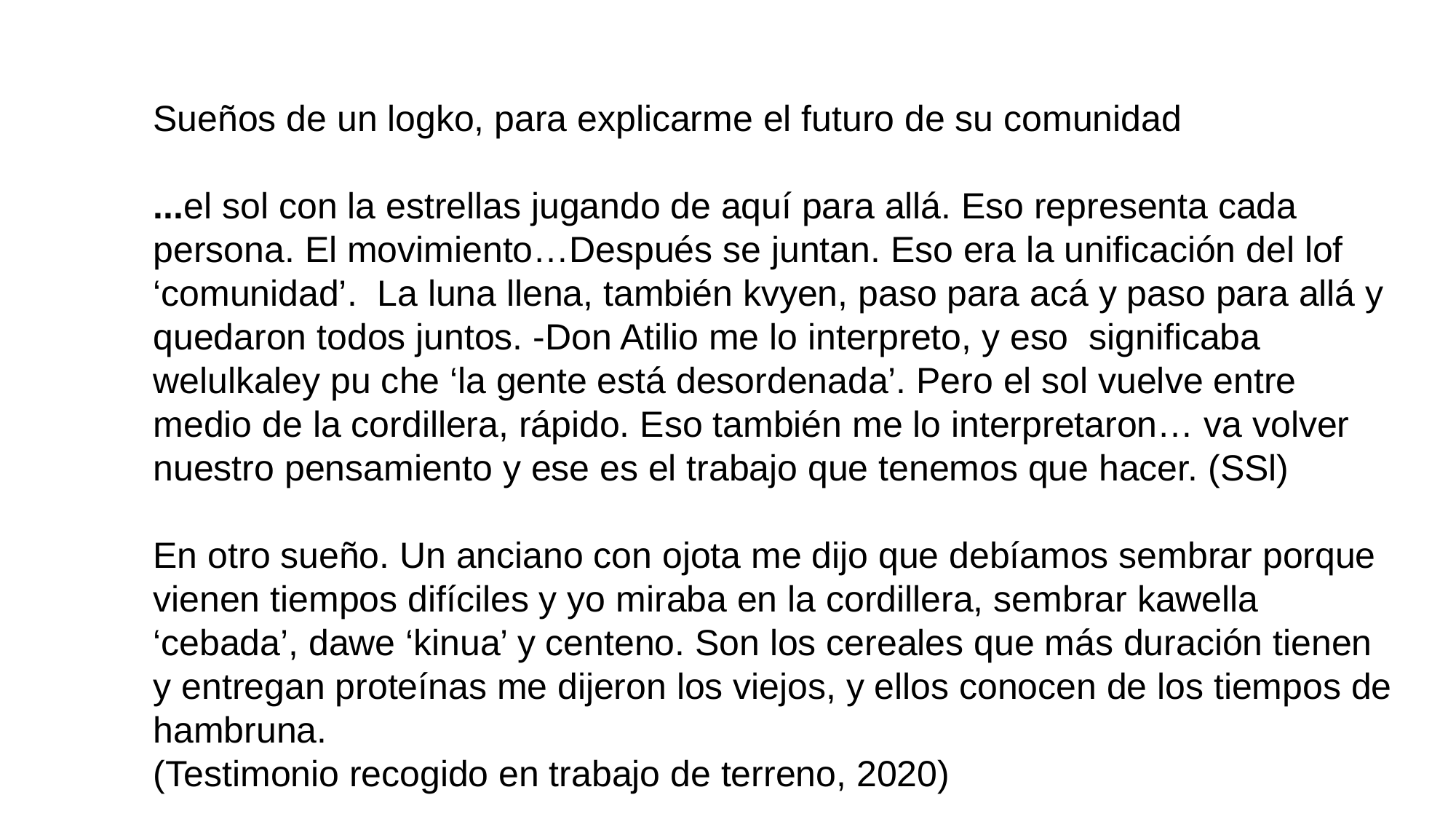

Sueños de un logko, para explicarme el futuro de su comunidad

...el sol con la estrellas jugando de aquí para allá. Eso representa cada persona. El movimiento…Después se juntan. Eso era la unificación del lof ‘comunidad’.  La luna llena, también kvyen, paso para acá y paso para allá y quedaron todos juntos. -Don Atilio me lo interpreto, y eso  significaba welulkaley pu che ‘la gente está desordenada’. Pero el sol vuelve entre medio de la cordillera, rápido. Eso también me lo interpretaron… va volver nuestro pensamiento y ese es el trabajo que tenemos que hacer. (SSl)

En otro sueño. Un anciano con ojota me dijo que debíamos sembrar porque vienen tiempos difíciles y yo miraba en la cordillera, sembrar kawella ‘cebada’, dawe ‘kinua’ y centeno. Son los cereales que más duración tienen y entregan proteínas me dijeron los viejos, y ellos conocen de los tiempos de hambruna.
(Testimonio recogido en trabajo de terreno, 2020)